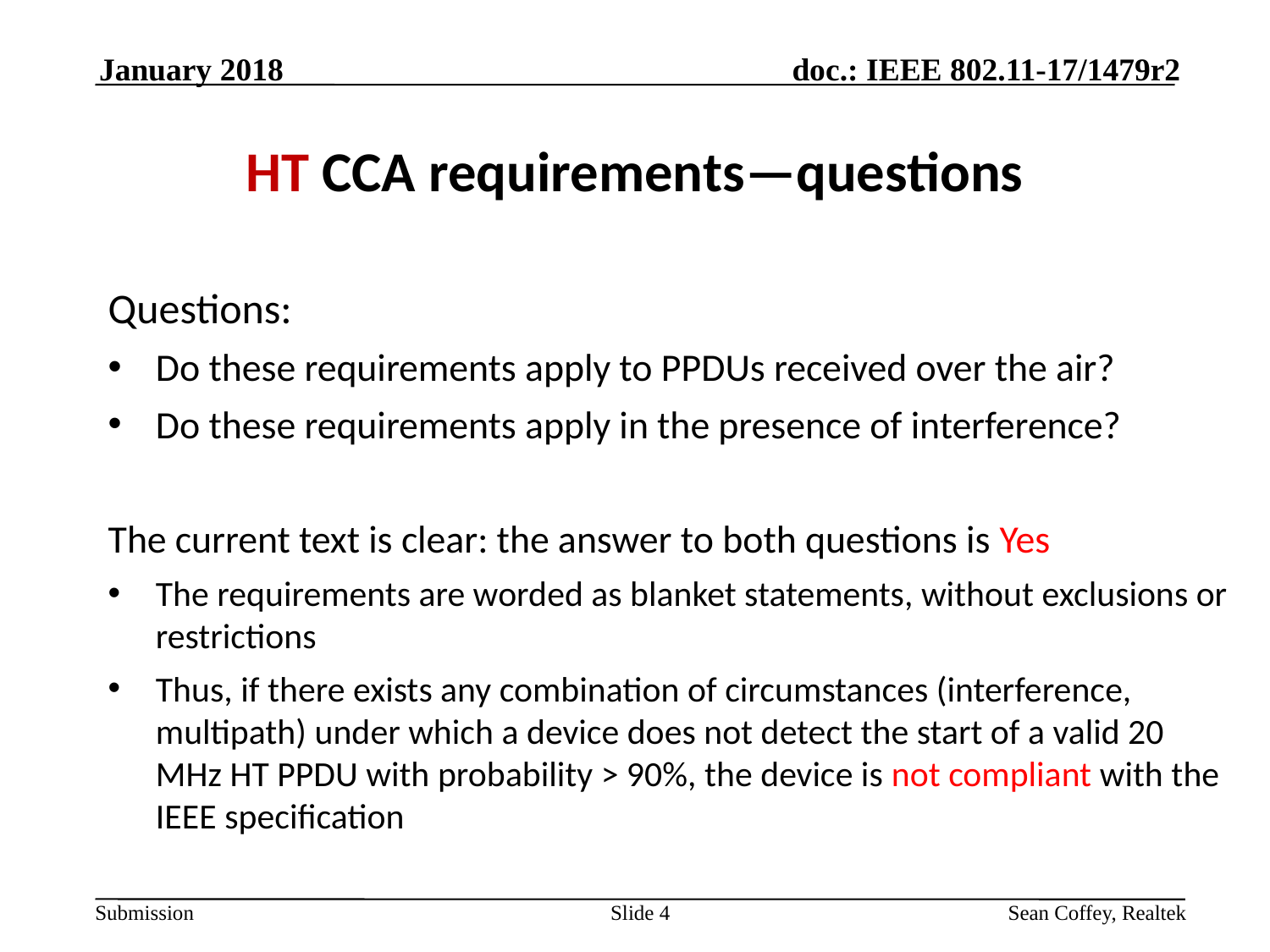

January 2018
# HT CCA requirements—questions
Questions:
Do these requirements apply to PPDUs received over the air?
Do these requirements apply in the presence of interference?

The current text is clear: the answer to both questions is Yes
The requirements are worded as blanket statements, without exclusions or restrictions
Thus, if there exists any combination of circumstances (interference, multipath) under which a device does not detect the start of a valid 20 MHz HT PPDU with probability > 90%, the device is not compliant with the IEEE specification

Slide 4
Sean Coffey, Realtek